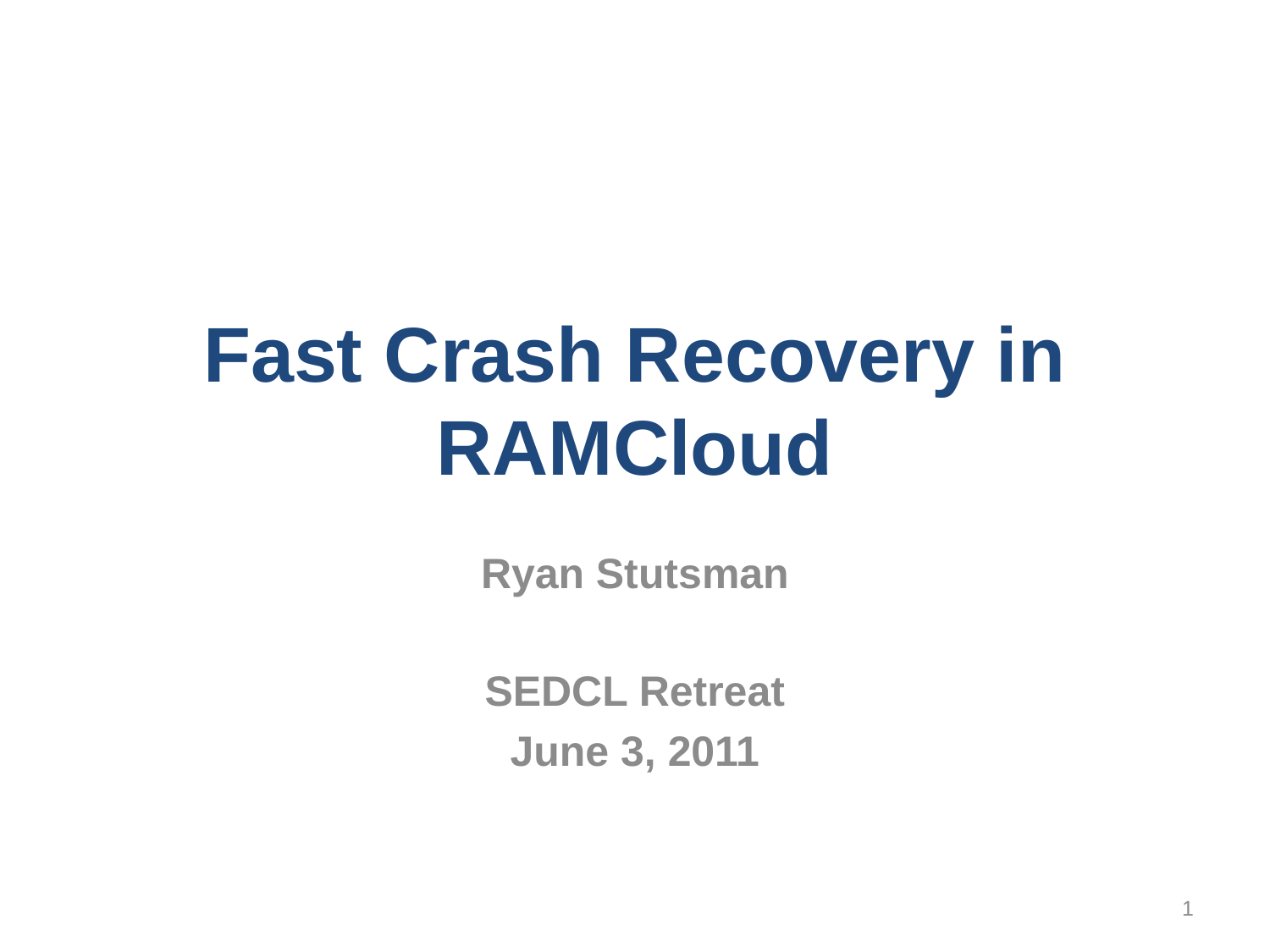

# Fast Crash Recovery in RAMCloud
Ryan Stutsman

SEDCL Retreat
June 3, 2011
1